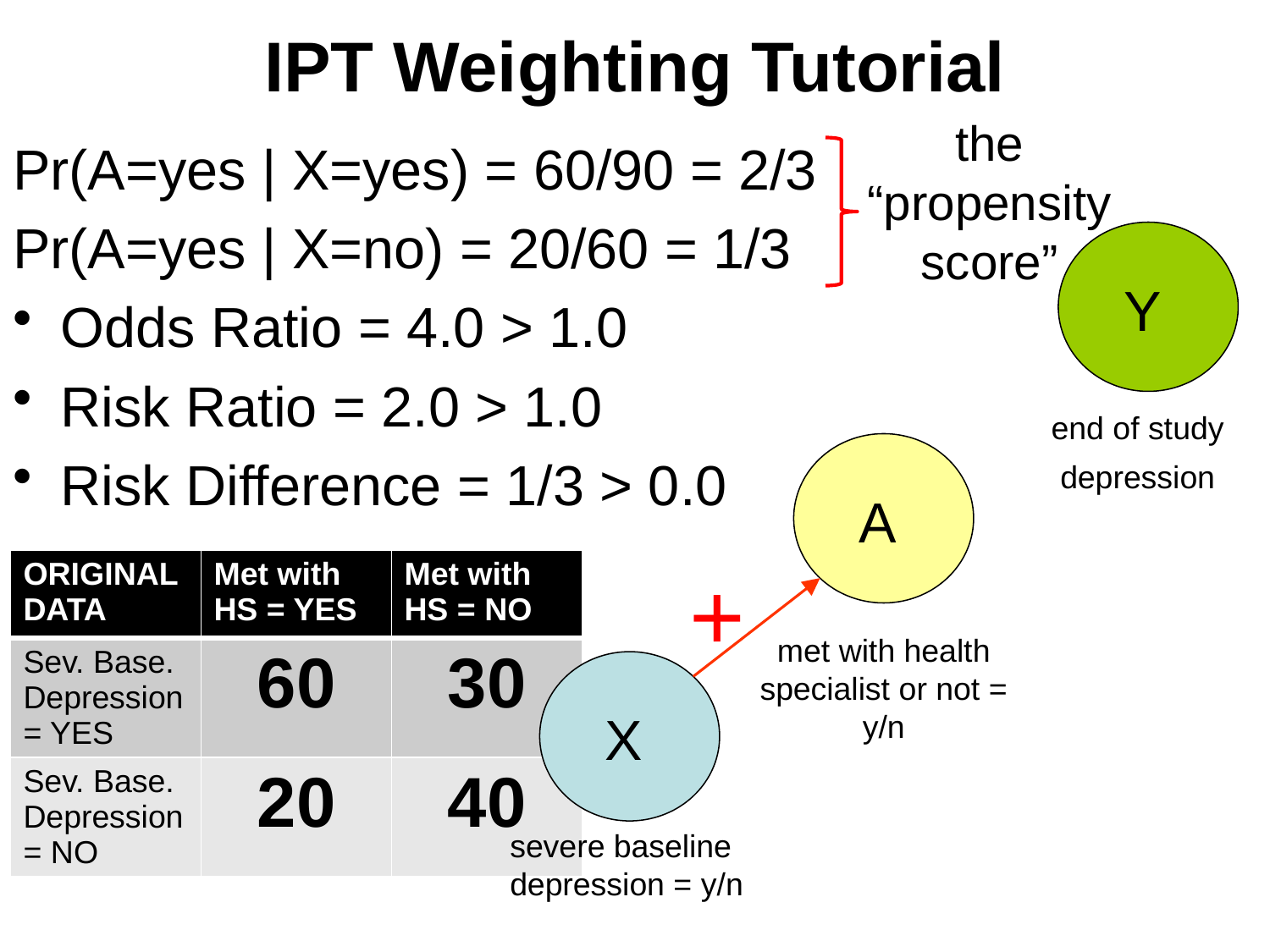

# IPT Weighting Tutorial
the “propensity score”
Pr(A=yes | X=yes) = 60/90 = 2/3
Pr(A=yes | X=no) = 20/60 = 1/3
Odds Ratio = 4.0 > 1.0
Risk Ratio = 2.0 > 1.0
Risk Difference = 1/3 > 0.0

Y

end of study
depression

A
+
| ORIGINAL DATA | Met with HS = YES | Met with HS = NO |
| --- | --- | --- |
| Sev. Base. Depression = YES | 60 | 30 |
| Sev. Base. Depression = NO | 20 | 40 |
met with health specialist or not = y/n

X
severe baseline depression = y/n